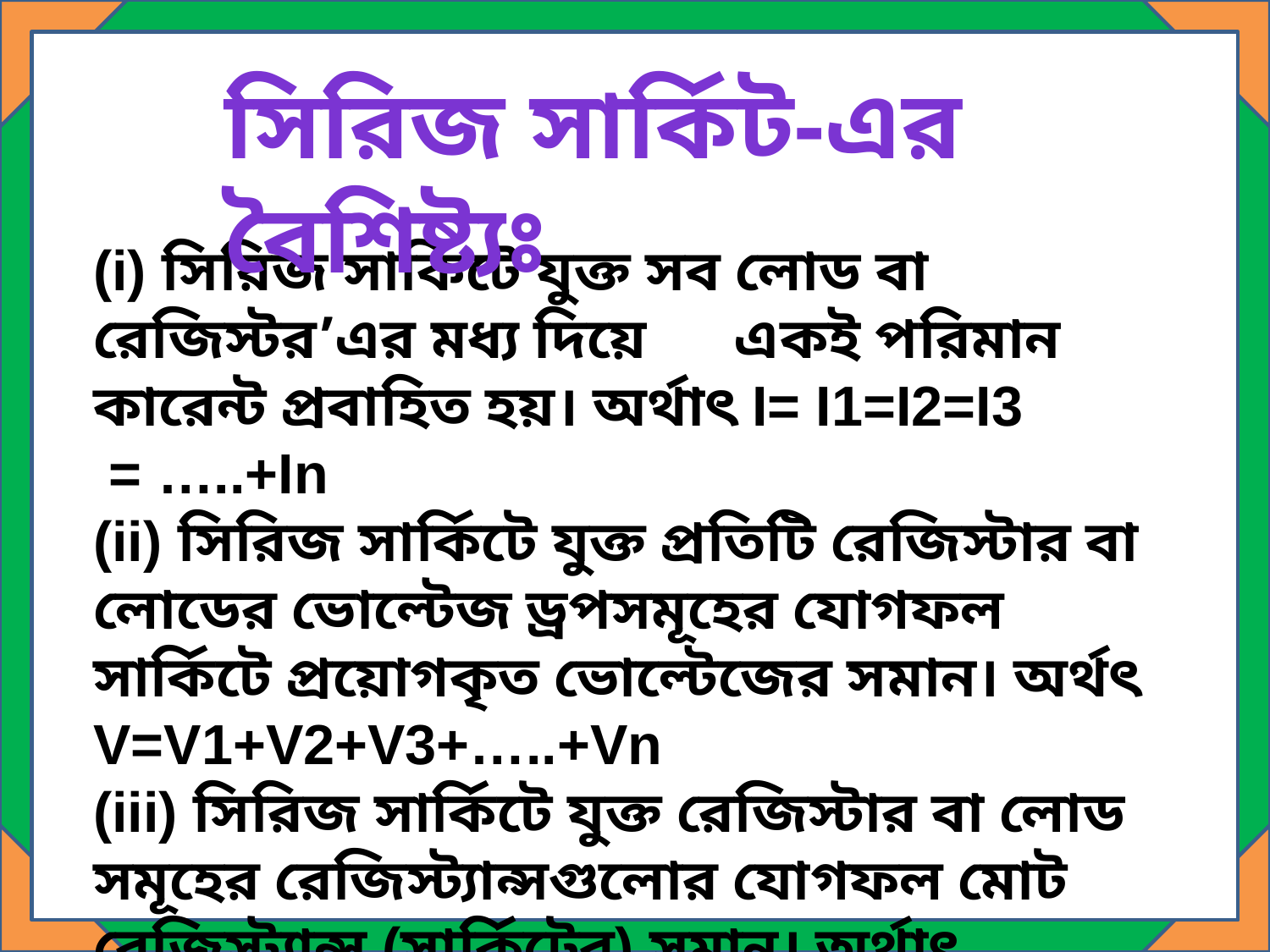

সিরিজ সার্কিট -এর বৈশিষ্ট্যঃ
(i) সিরিজ সার্কিটে যুক্ত সব লোড বা রেজিস্টর’এর মধ্য দিয়ে একই পরিমান কারেন্ট প্রবাহিত হয়। অর্থাৎ I= I1+I2+I3+——–+In
(ii) সিরিজ সার্কিটে যুক্ত প্রতিটি রেজিস্টার বা লোডের ভোল্টেজ ড্রপসমূহের যোগফল সার্কিটে প্রয়োগকৃত ভোল্টেজের সমান। অর্থৎ V=V1+V2+V3+———+Vn
(iii) সিরিজ সার্কিটে যুক্ত রেজিস্টার বা লোড সমূহের রেজিস্ট্যান্সগুলোর যোগফল মোট রেজিস্ট্যান্স (সার্কিটের) সমান। অর্থাৎ R=R1+R2+R3+——–+Rn
সিরিজ সার্কিট-এর বৈশিষ্ট্যঃ
(i) সিরিজ সার্কিটে যুক্ত সব লোড বা রেজিস্টর’এর মধ্য দিয়ে      একই পরিমান কারেন্ট প্রবাহিত হয়। অর্থাৎ I= I1=I2=I3
 = …..+In
(ii) সিরিজ সার্কিটে যুক্ত প্রতিটি রেজিস্টার বা লোডের ভোল্টেজ ড্রপসমূহের যোগফল সার্কিটে প্রয়োগকৃত ভোল্টেজের সমান। অর্থৎ V=V1+V2+V3+…..+Vn
(iii) সিরিজ সার্কিটে যুক্ত রেজিস্টার বা লোড সমূহের রেজিস্ট্যান্সগুলোর যোগফল মোট রেজিস্ট্যান্স (সার্কিটের) সমান। অর্থাৎ R=R1+R2+R3+…..+Rn